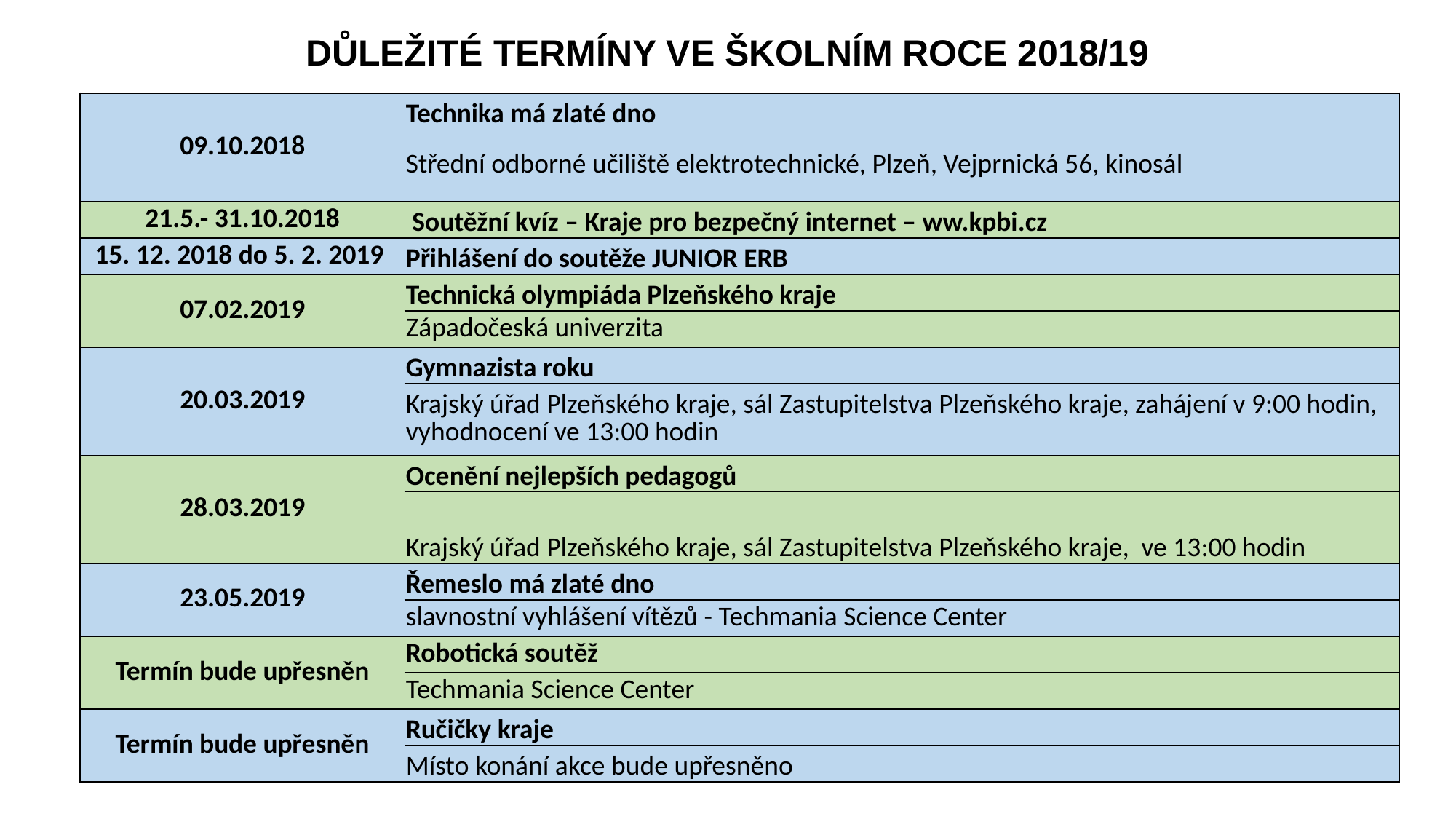

DŮLEŽITÉ TERMÍNY VE ŠKOLNÍM ROCE 2018/19
| 09.10.2018 | Technika má zlaté dno |
| --- | --- |
|  | Střední odborné učiliště elektrotechnické, Plzeň, Vejprnická 56, kinosál |
| 21.5.- 31.10.2018 | Soutěžní kvíz – Kraje pro bezpečný internet – ww.kpbi.cz |
| 15. 12. 2018 do 5. 2. 2019 | Přihlášení do soutěže JUNIOR ERB |
| 07.02.2019 | Technická olympiáda Plzeňského kraje |
|  | Západočeská univerzita |
| 20.03.2019 | Gymnazista roku |
|  | Krajský úřad Plzeňského kraje, sál Zastupitelstva Plzeňského kraje, zahájení v 9:00 hodin, vyhodnocení ve 13:00 hodin |
| 28.03.2019 | Ocenění nejlepších pedagogů |
|  | Krajský úřad Plzeňského kraje, sál Zastupitelstva Plzeňského kraje, ve 13:00 hodin |
| 23.05.2019 | Řemeslo má zlaté dno |
|  | slavnostní vyhlášení vítězů - Techmania Science Center |
| Termín bude upřesněn | Robotická soutěž |
|  | Techmania Science Center |
| Termín bude upřesněn | Ručičky kraje |
|  | Místo konání akce bude upřesněno |